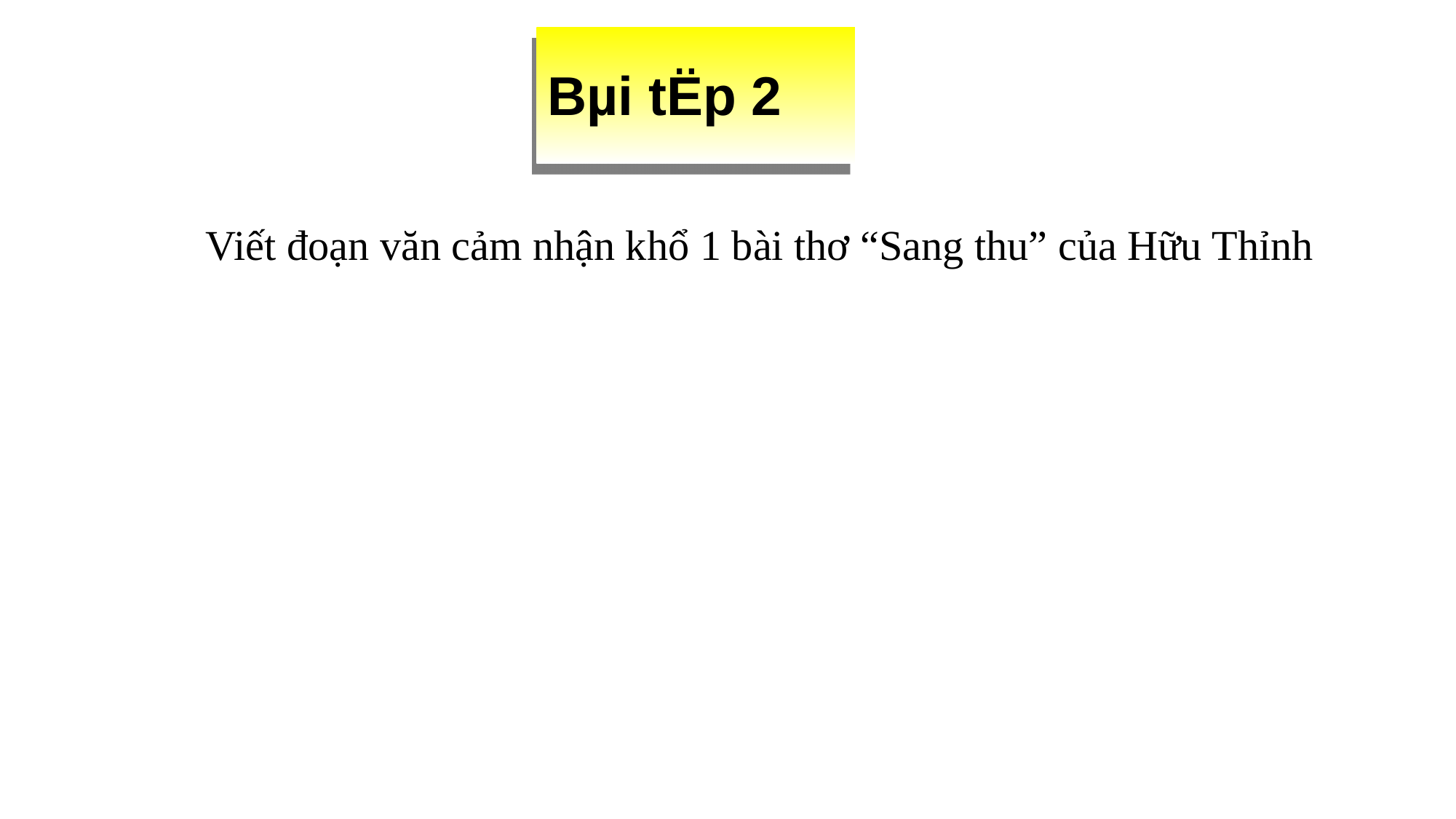

# Bµi tËp 2
         Viết đoạn văn cảm nhận khổ 1 bài thơ “Sang thu” của Hữu Thỉnh